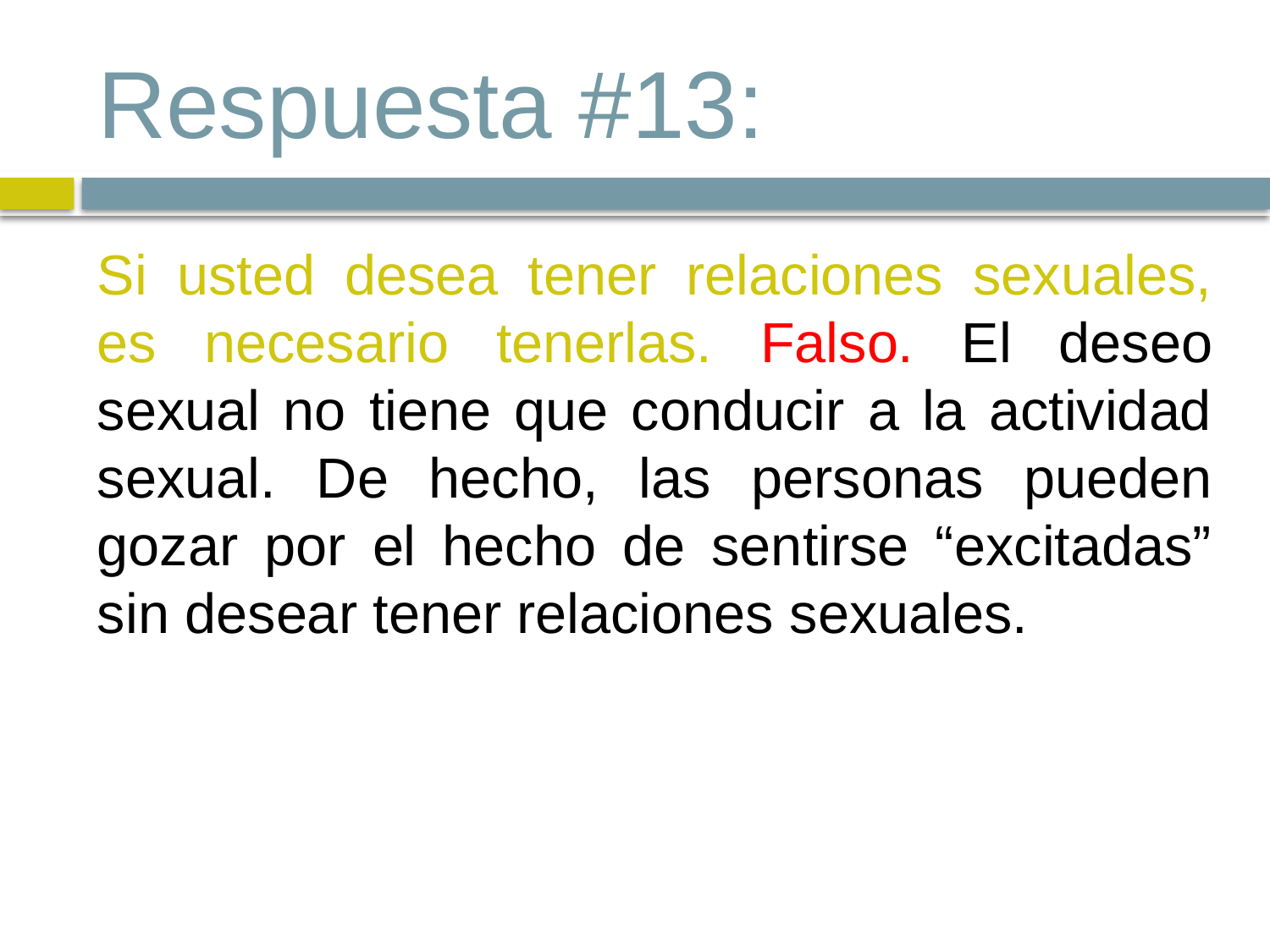

# Respuesta #13:
Si usted desea tener relaciones sexuales, es necesario tenerlas. Falso. El deseo sexual no tiene que conducir a la actividad sexual. De hecho, las personas pueden gozar por el hecho de sentirse “excitadas” sin desear tener relaciones sexuales.